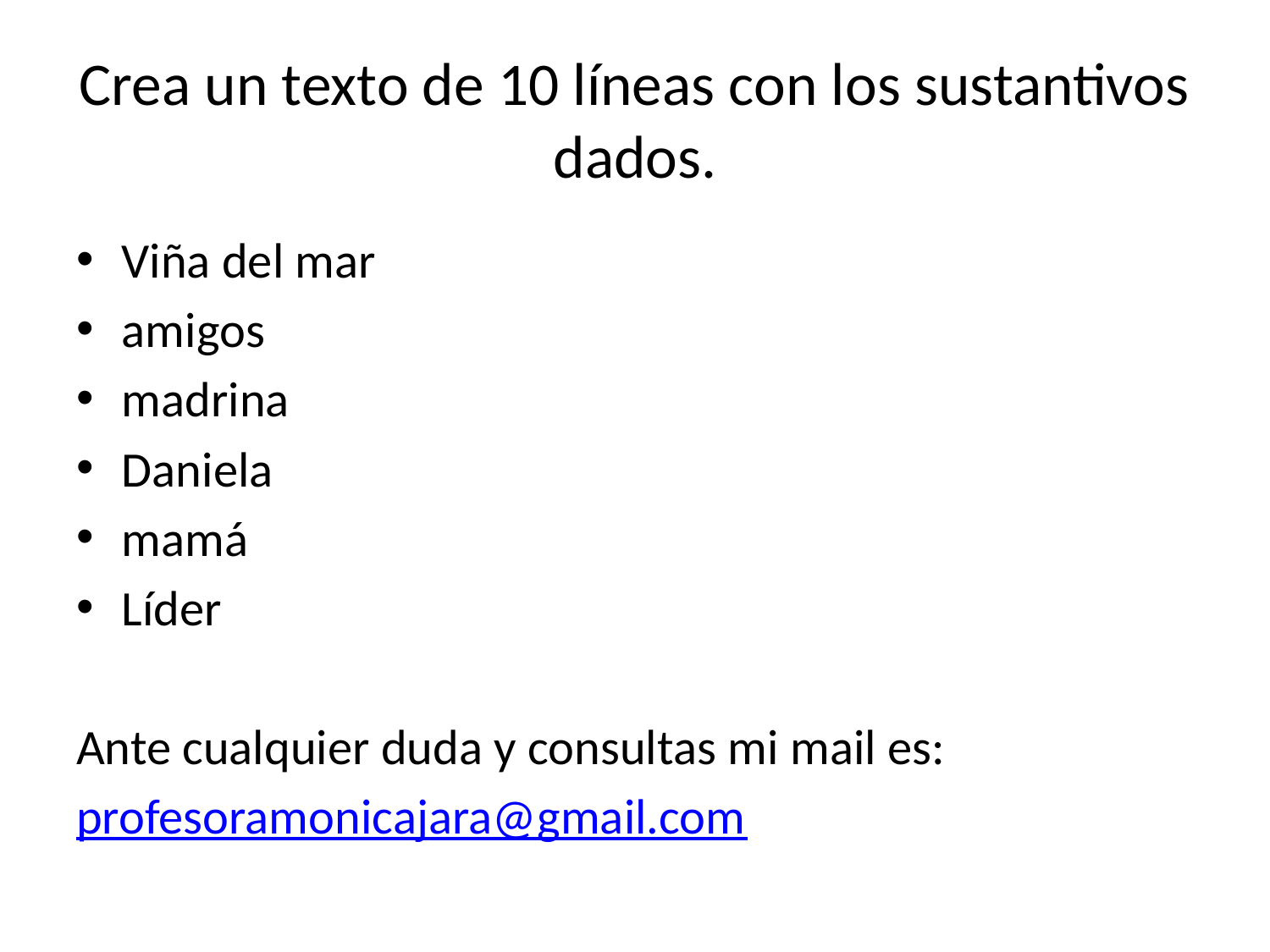

# Crea un texto de 10 líneas con los sustantivos dados.
Viña del mar
amigos
madrina
Daniela
mamá
Líder

Ante cualquier duda y consultas mi mail es:
profesoramonicajara@gmail.com